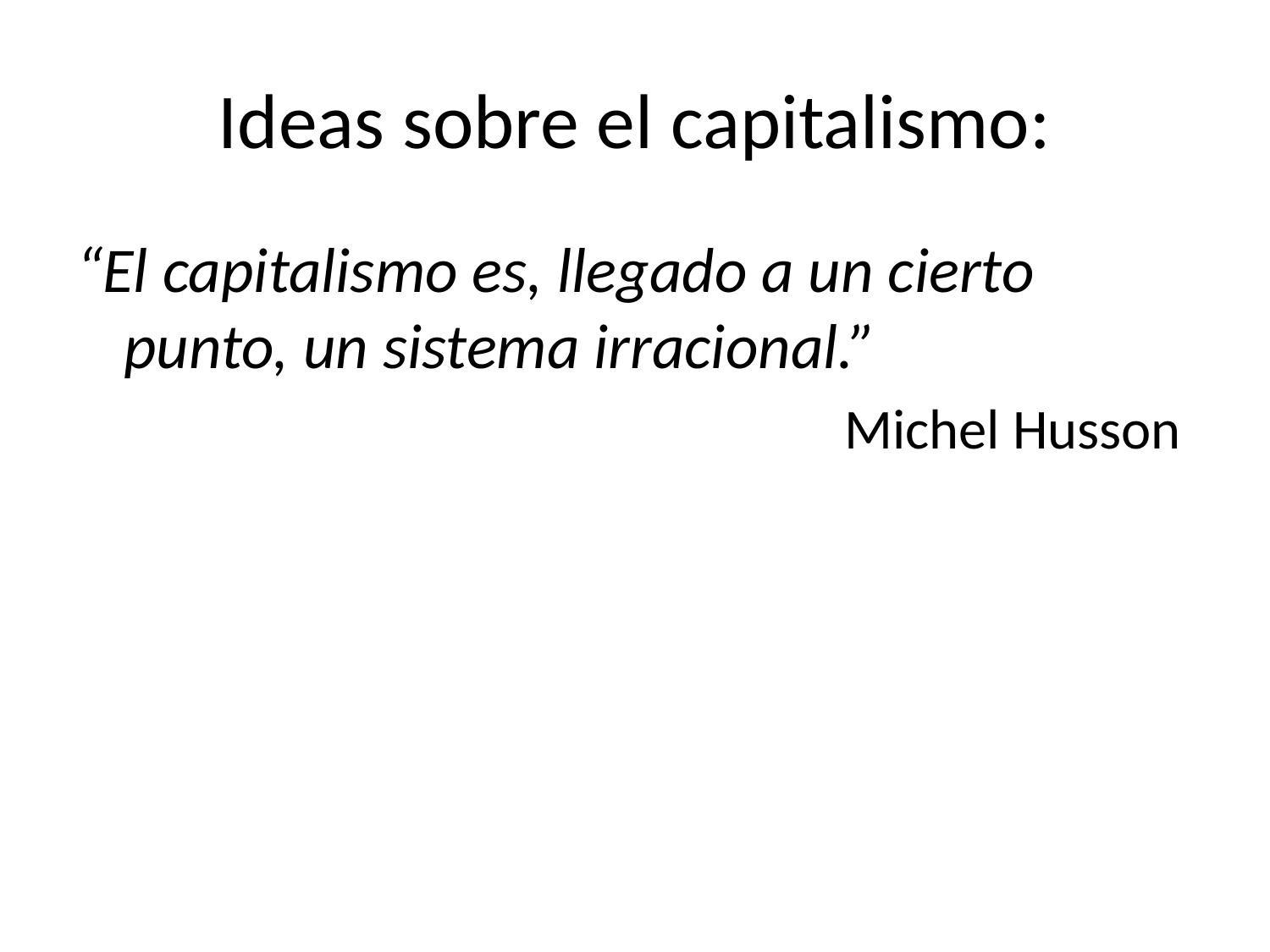

# Ideas sobre el capitalismo:
“El capitalismo es, llegado a un cierto punto, un sistema irracional.”
Michel Husson